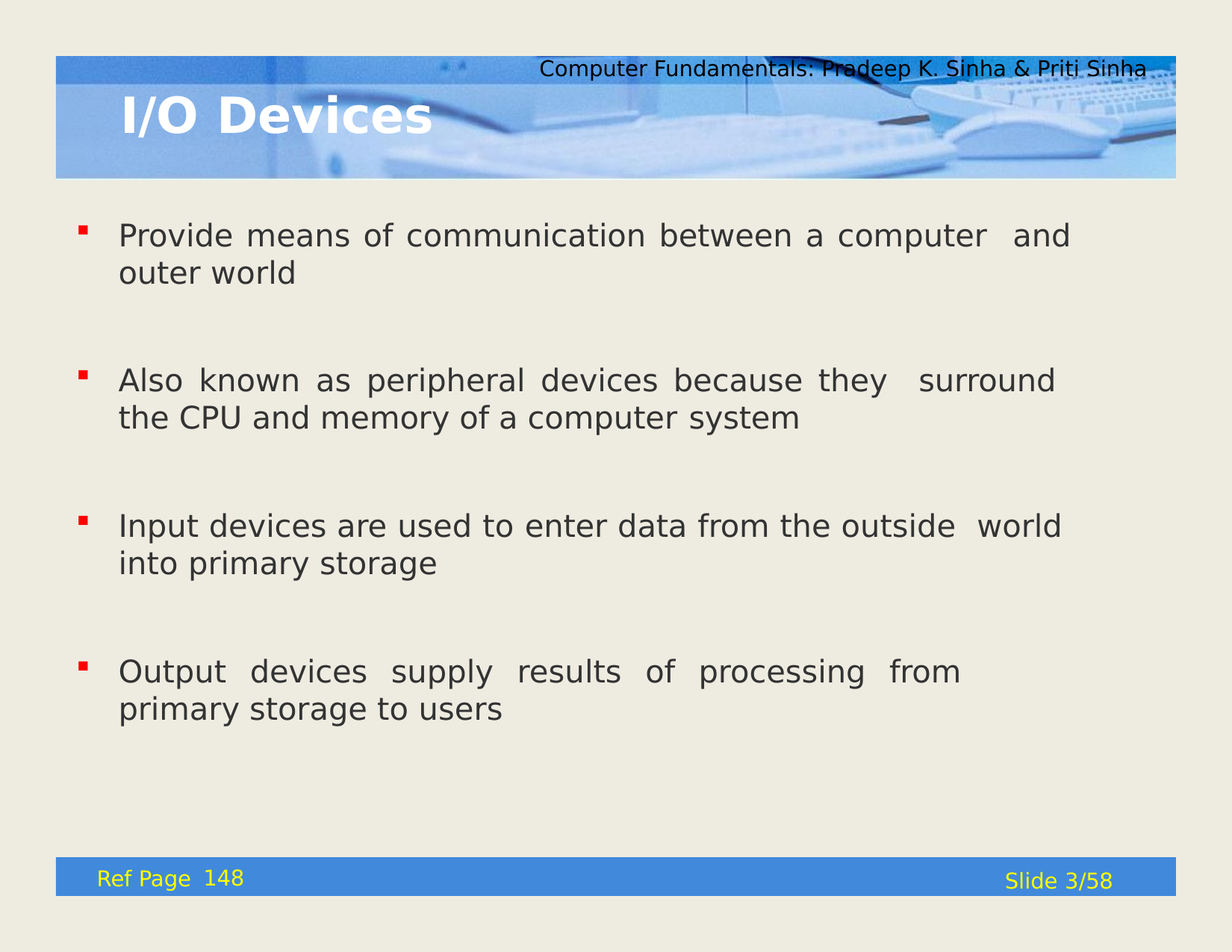

Computer Fundamentals: Pradeep K. Sinha & Priti Sinha
# I/O Devices
Provide means of communication between a computer  and outer world

Also known as peripheral devices because they  surround the CPU and memory of a computer system

Input devices are used to enter data from the outside  world into primary storage

Output devices supply results of processing from  primary storage to users

148
Ref Page
Slide 3/58